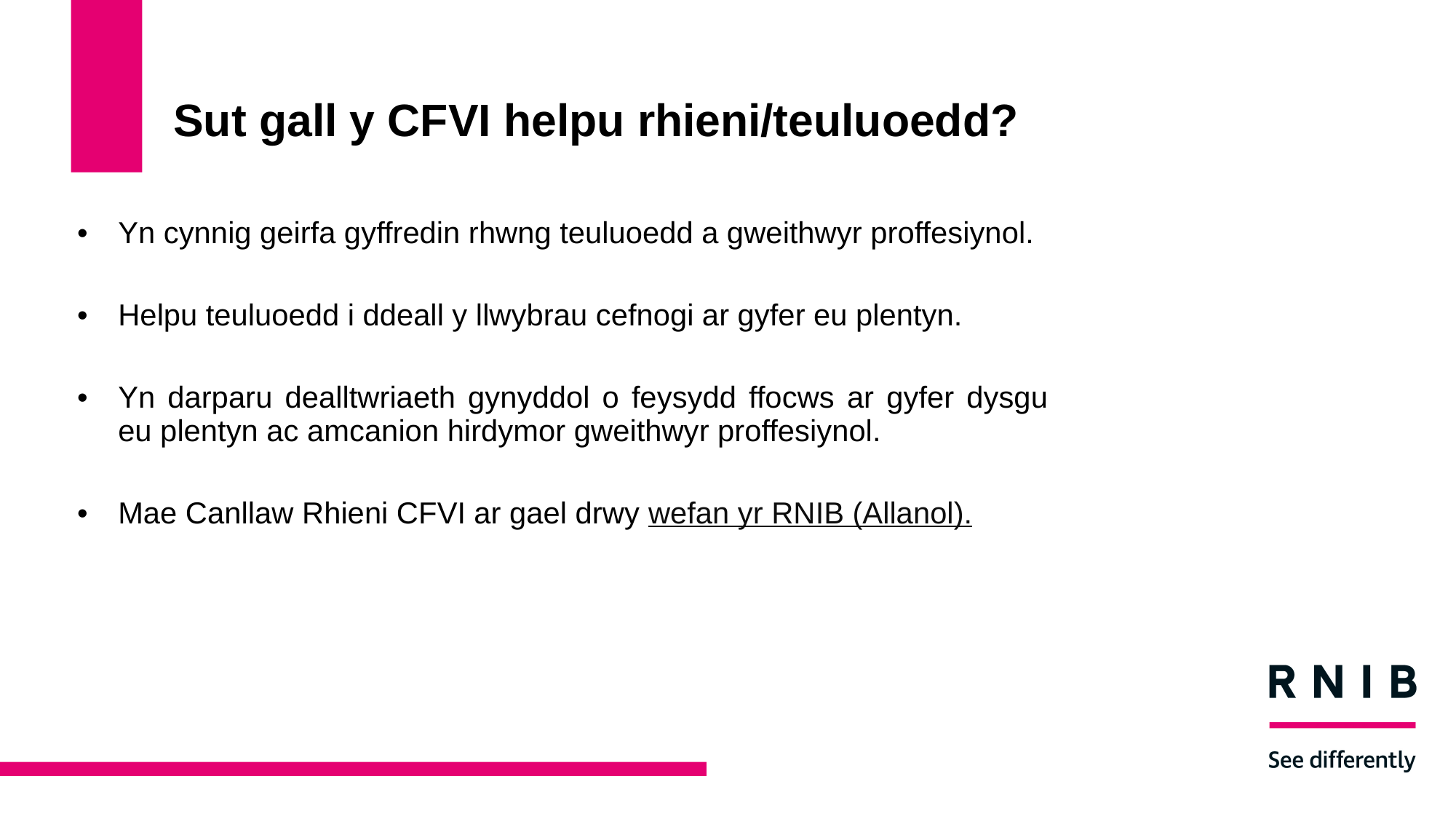

# Sut gall y CFVI helpu rhieni/teuluoedd?

Yn cynnig geirfa gyffredin rhwng teuluoedd a gweithwyr proffesiynol.

Helpu teuluoedd i ddeall y llwybrau cefnogi ar gyfer eu plentyn.

Yn darparu dealltwriaeth gynyddol o feysydd ffocws ar gyfer dysgu eu plentyn ac amcanion hirdymor gweithwyr proffesiynol.

Mae Canllaw Rhieni CFVI ar gael drwy wefan yr RNIB (Allanol).